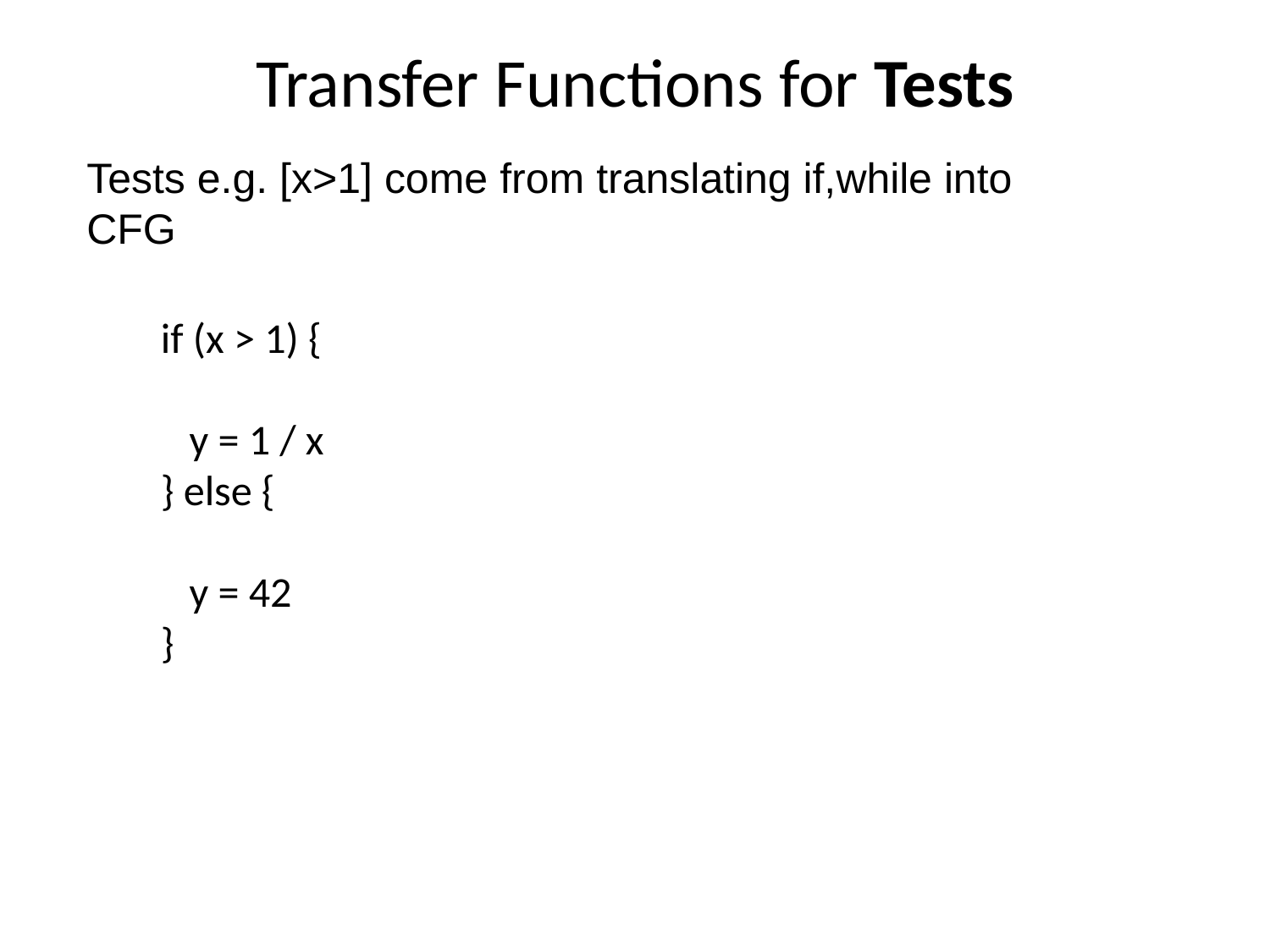

# Transfer Functions for Tests
Tests e.g. [x>1] come from translating if,while into CFG
if (x > 1) {
   y = 1 / x
} else {
   y = 42
}